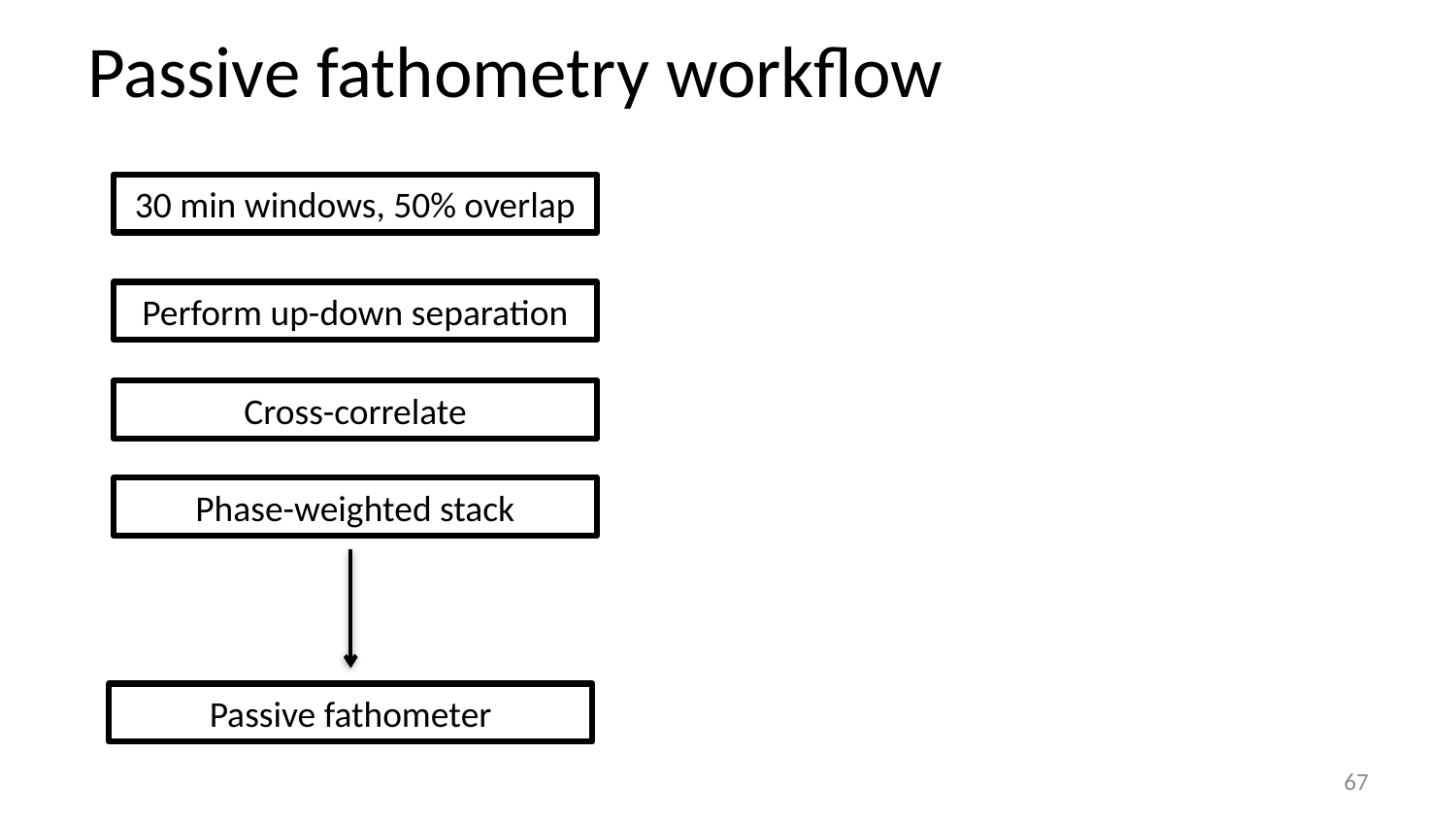

# Passive fathometry workflow
30 min windows, 50% overlap
Perform up-down separation
Cross-correlate
Phase-weighted stack
Passive fathometer
67